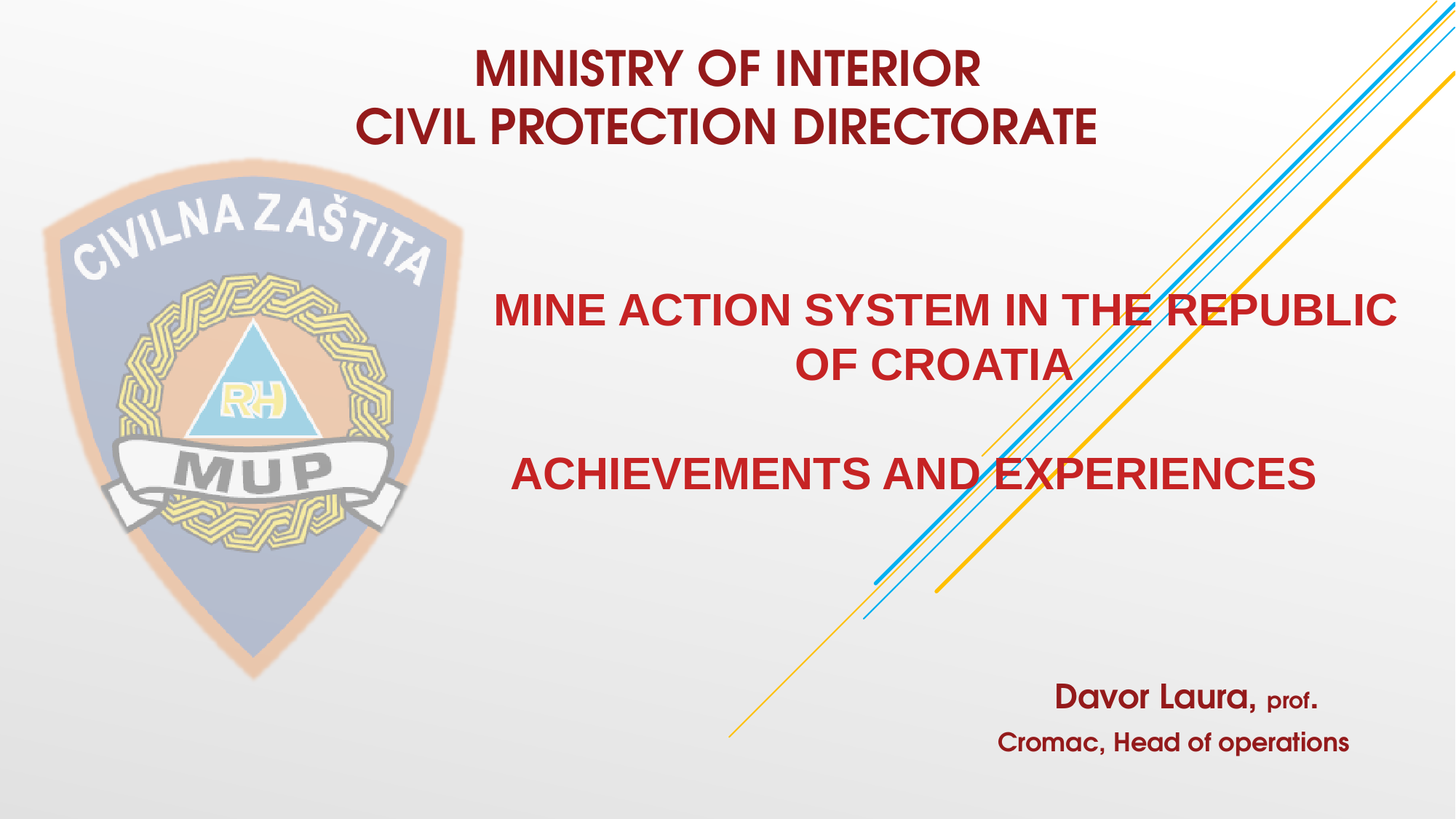

MINISTRY OF INTERIOR
CIVIL PROTECTION DIRECTORATE

MINE ACTION SYSTEM IN THE REPUBLIC OF CROATIA

    ACHIEVEMENTS AND EXPERIENCES
      Davor Laura, prof.
Cromac, Head of operations